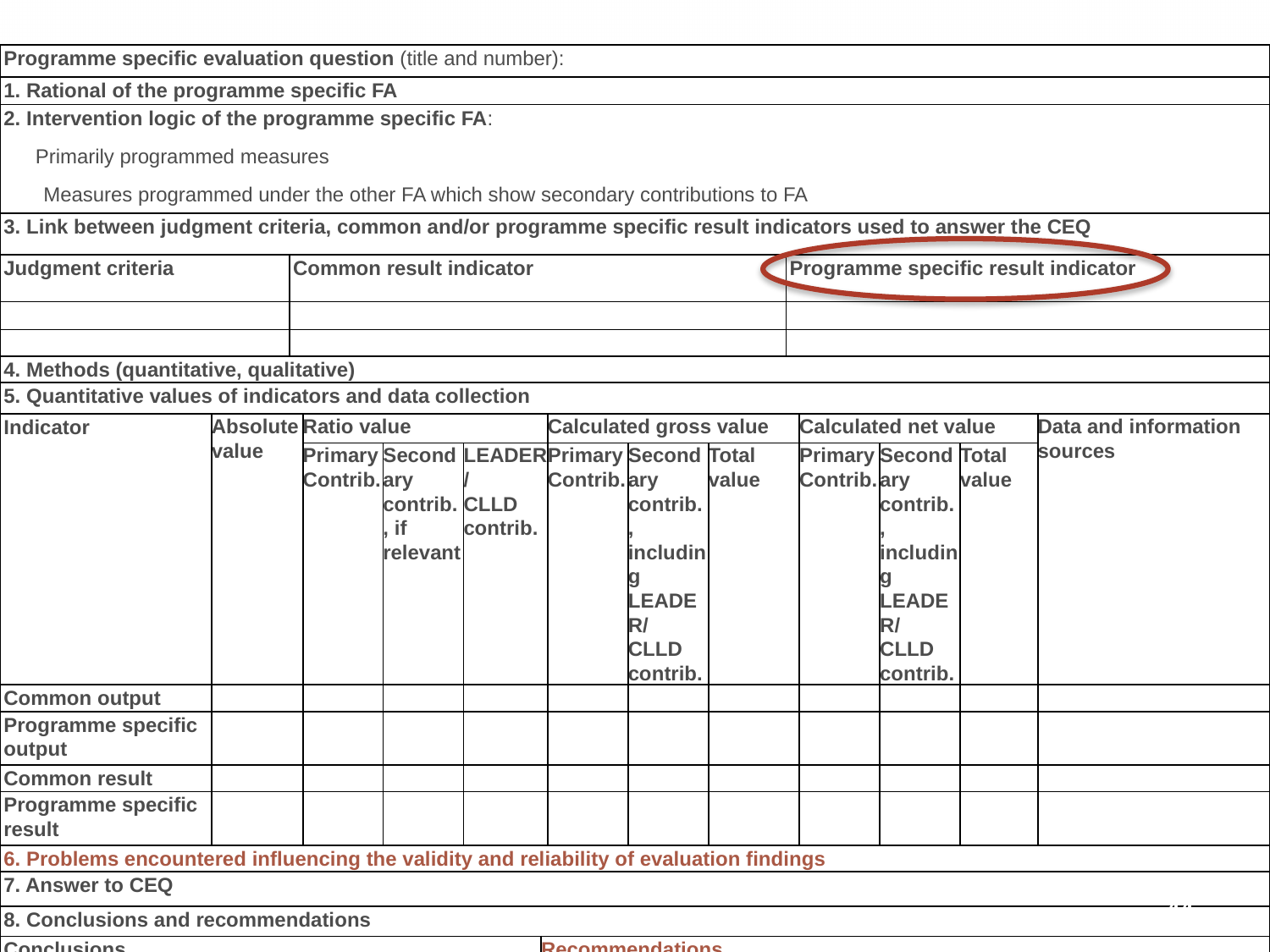

| Programme specific evaluation question (title and number): |  |  |  |  |  |  |  |  |  |  |  |  |  |  |
| --- | --- | --- | --- | --- | --- | --- | --- | --- | --- | --- | --- | --- | --- | --- |
| 1. Rational of the programme specific FA |  |  |  |  |  |  |  |  |  |  |  |  |  |  |
| 2. Intervention logic of the programme specific FA: Primarily programmed measures Measures programmed under the other FA which show secondary contributions to FA |  |  |  |  |  |  |  |  |  |  |  |  |  |  |
| 3. Link between judgment criteria, common and/or programme specific result indicators used to answer the CEQ |  |  |  |  |  |  |  |  |  |  |  |  |  |  |
| Judgment criteria |  | Common result indicator |  |  |  |  |  |  |  | Programme specific result indicator |  |  |  |  |
|  |  |  |  |  |  |  |  |  |  |  |  |  |  |  |
|  |  |  |  |  |  |  |  |  |  |  |  |  |  |  |
| 4. Methods (quantitative, qualitative) |  |  |  |  |  |  |  |  |  |  |  |  |  |  |
| 5. Quantitative values of indicators and data collection |  |  |  |  |  |  |  |  |  |  |  |  |  |  |
| Indicator | Absolute value |  | Ratio value |  |  |  | Calculated gross value |  |  |  | Calculated net value |  |  | Data and information sources |
|  |  |  | Primary Contrib. | Secondary contrib., if relevant | LEADER/ CLLD contrib. |  | Primary Contrib. | Secondary contrib., including LEADER/ CLLD contrib. | Total value |  | Primary Contrib. | Secondary contrib., including LEADER/ CLLD contrib. | Total value |  |
| Common output |  |  |  |  |  |  |  |  |  |  |  |  |  |  |
| Programme specific output |  |  |  |  |  |  |  |  |  |  |  |  |  |  |
| Common result |  |  |  |  |  |  |  |  |  |  |  |  |  |  |
| Programme specific result |  |  |  |  |  |  |  |  |  |  |  |  |  |  |
| 6. Problems encountered influencing the validity and reliability of evaluation findings |  |  |  |  |  |  |  |  |  |  |  |  |  |  |
| 7. Answer to CEQ |  |  |  |  |  |  |  |  |  |  |  |  |  |  |
| 8. Conclusions and recommendations |  |  |  |  |  |  |  |  |  |  |  |  |  |  |
| Conclusions |  |  |  |  |  | Recommendations |  |  |  |  |  |  |  |  |

44